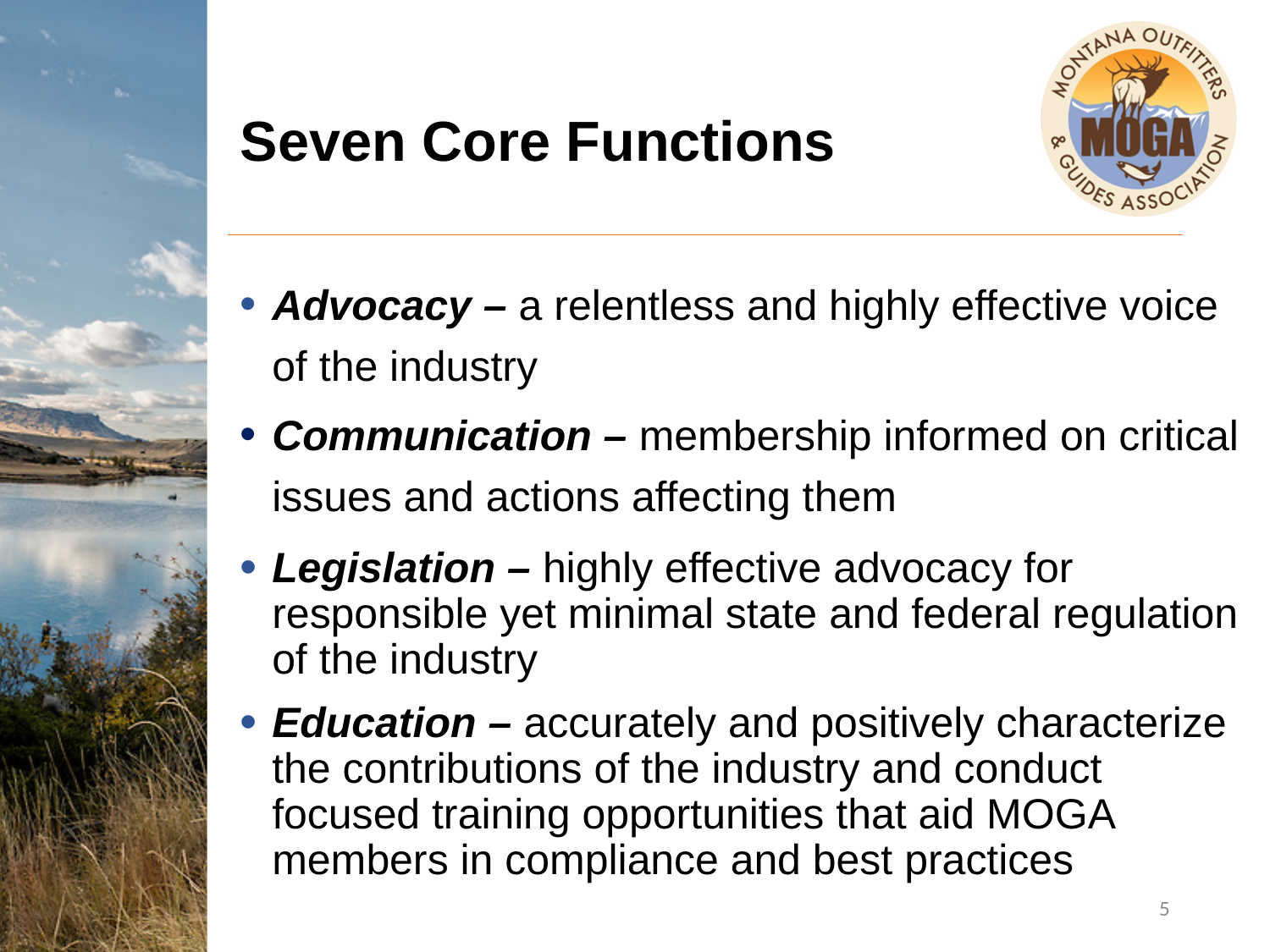

# Seven Core Functions
Advocacy – a relentless and highly effective voice of the industry
Communication – membership informed on critical issues and actions affecting them
Legislation – highly effective advocacy for responsible yet minimal state and federal regulation of the industry
Education – accurately and positively characterize the contributions of the industry and conduct focused training opportunities that aid MOGA members in compliance and best practices

5